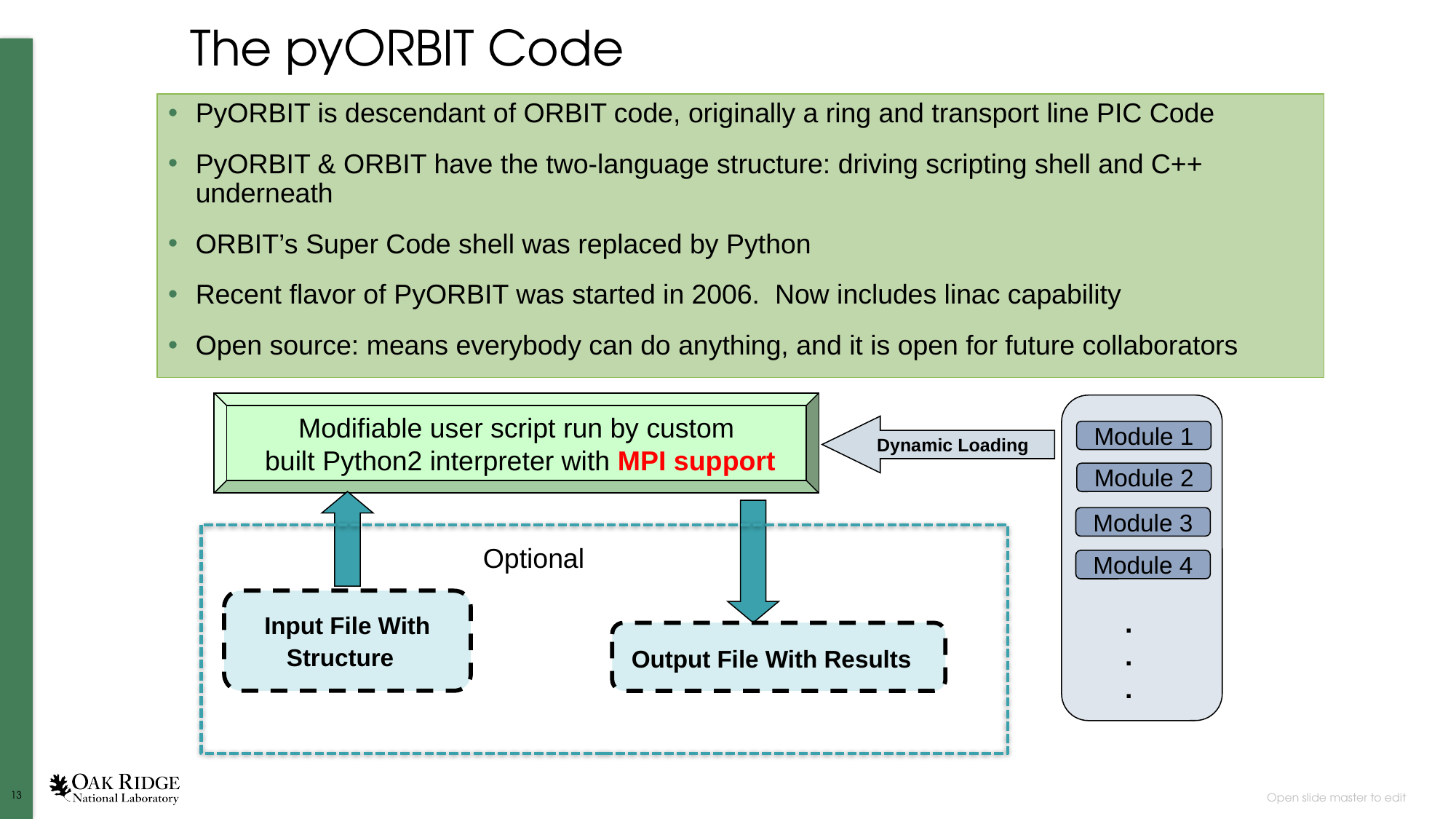

# The pyORBIT Code
PyORBIT is descendant of ORBIT code, originally a ring and transport line PIC Code
PyORBIT & ORBIT have the two-language structure: driving scripting shell and C++ underneath
ORBIT’s Super Code shell was replaced by Python
Recent flavor of PyORBIT was started in 2006.  Now includes linac capability
Open source: means everybody can do anything, and it is open for future collaborators
Modifiable user script run by custom
 built Python2 interpreter with MPI support

Module 1
Module 2
Module 3
Module 4
.
.
.
Dynamic Loading

Optional
Input File With
Structure
Output File With Results